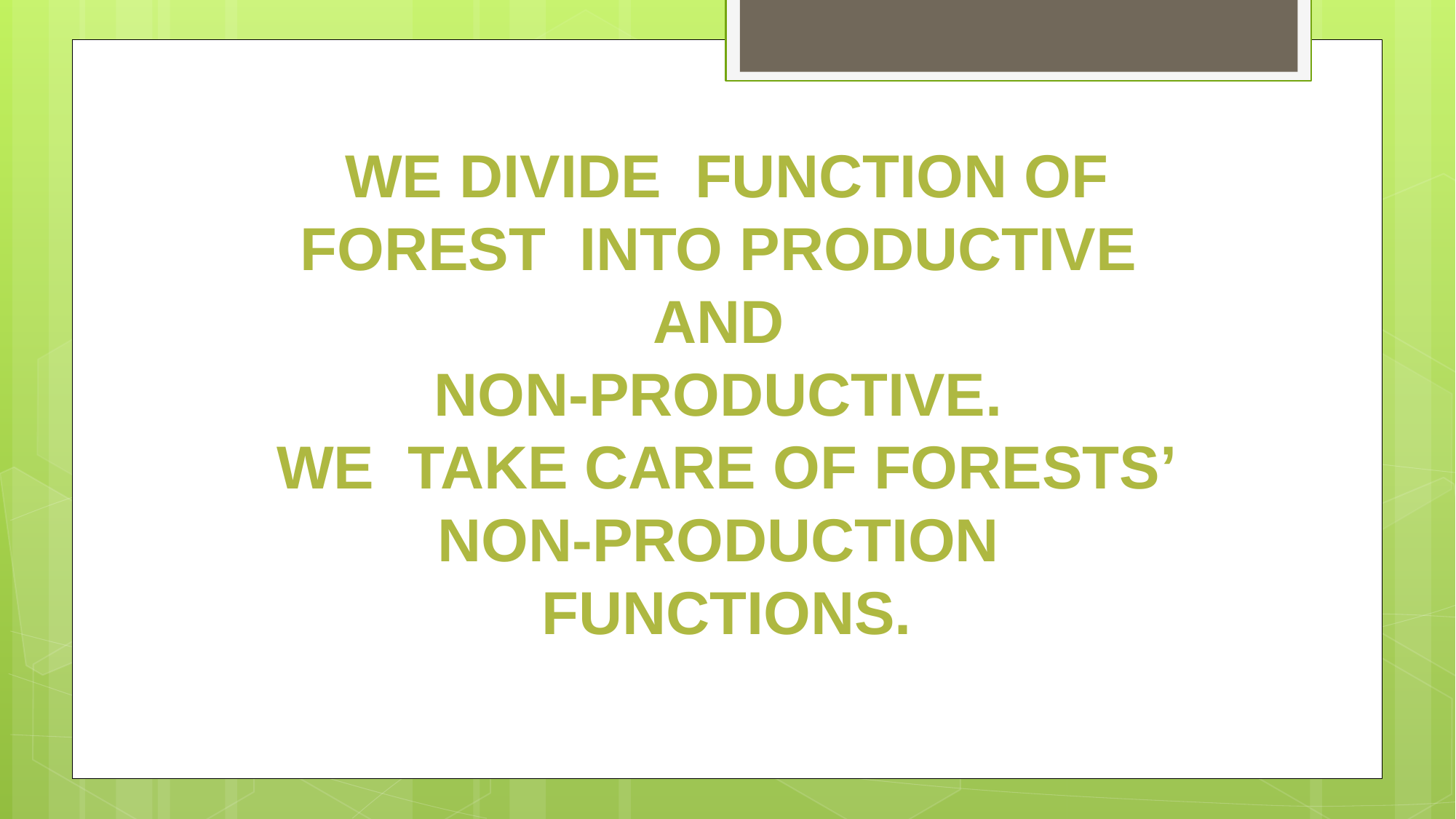

We divide  function of forest  into productive  and
non-productive.
We  take care of forests’ non-production  functions.